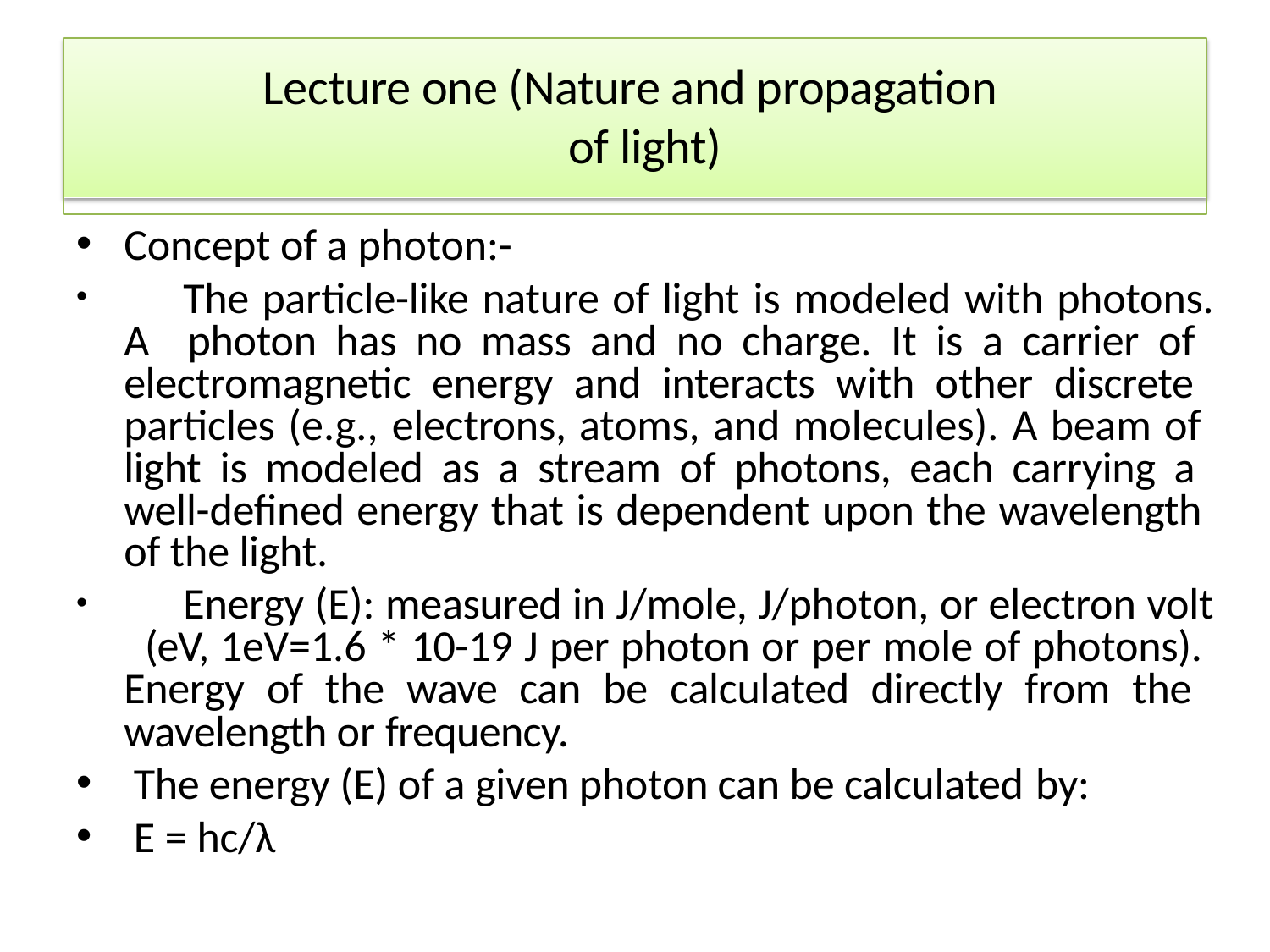

# Lecture one (Nature and propagation  of light)

Concept of a photon:-
	The particle-like nature of light is modeled with photons. A  photon has no mass and no charge. It is a carrier of  electromagnetic energy and interacts with other discrete  particles (e.g., electrons, atoms, and molecules). A beam of  light is modeled as a stream of photons, each carrying a  well-defined energy that is dependent upon the wavelength  of the light.
	Energy (E): measured in J/mole, J/photon, or electron volt  (eV, 1eV=1.6 * 10-19 J per photon or per mole of photons).  Energy of the wave can be calculated directly from the  wavelength or frequency.
The energy (E) of a given photon can be calculated by:
E = hc/λ